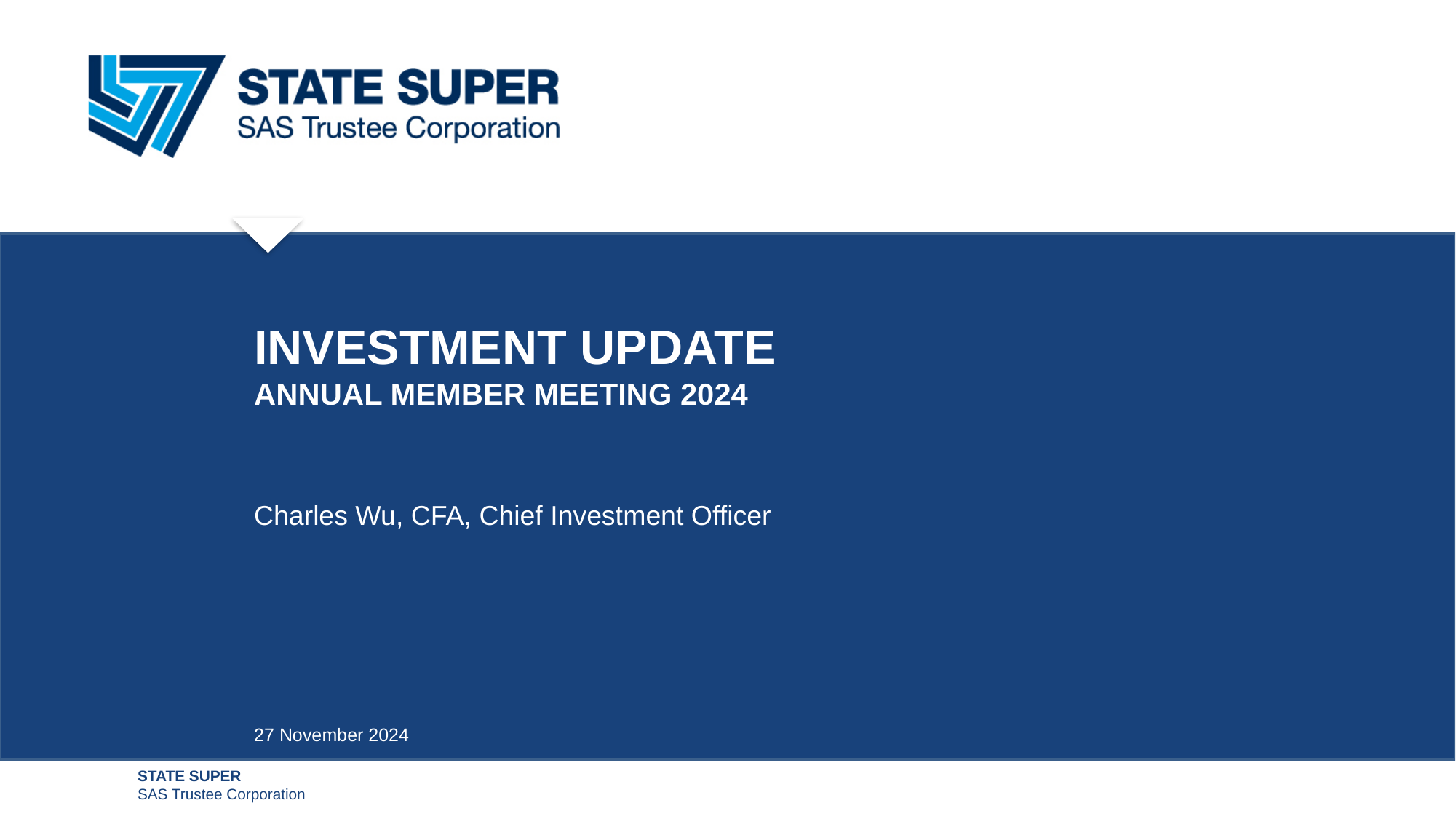

# Investment Update annual member meeting 2024
Charles Wu, CFA, Chief Investment Officer
27 November 2024